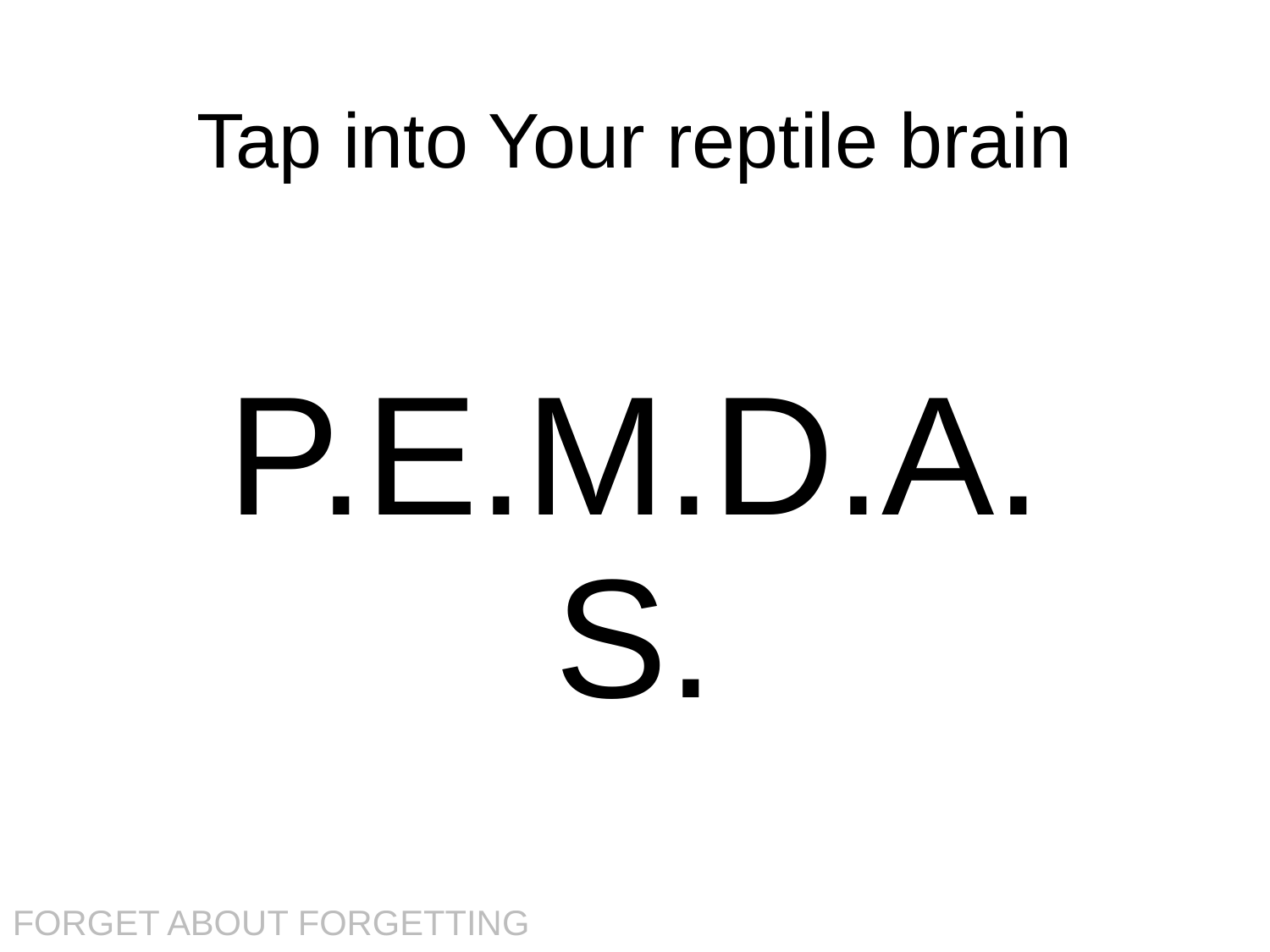

# Tap into Your reptile brain
P.E.M.D.A.S.
FORGET ABOUT FORGETTING